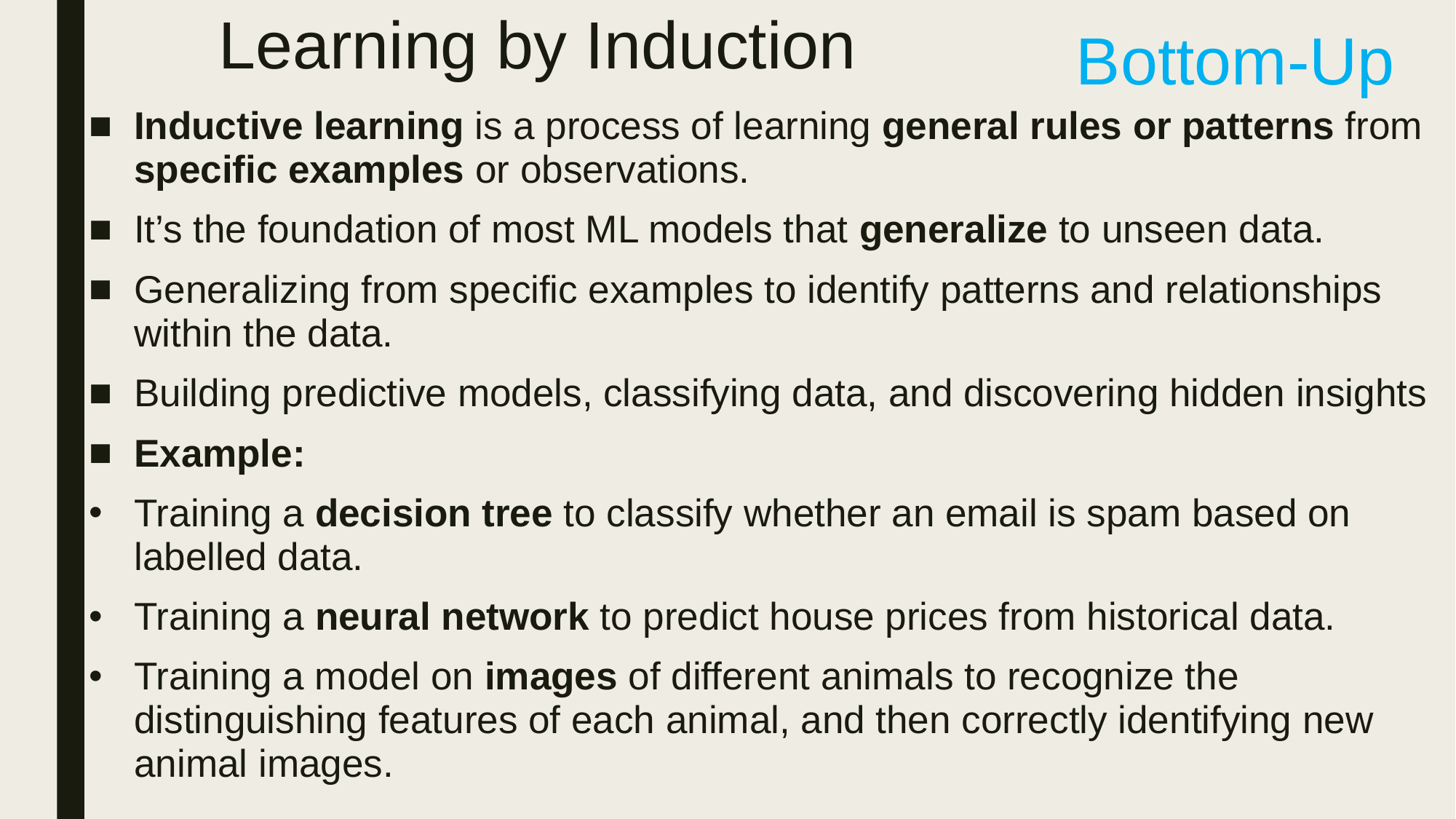

# Learning by Induction
Bottom-Up
Inductive learning is a process of learning general rules or patterns from specific examples or observations.
It’s the foundation of most ML models that generalize to unseen data.
Generalizing from specific examples to identify patterns and relationships within the data.
Building predictive models, classifying data, and discovering hidden insights
Example:
Training a decision tree to classify whether an email is spam based on labelled data.
Training a neural network to predict house prices from historical data.
Training a model on images of different animals to recognize the distinguishing features of each animal, and then correctly identifying new animal images.